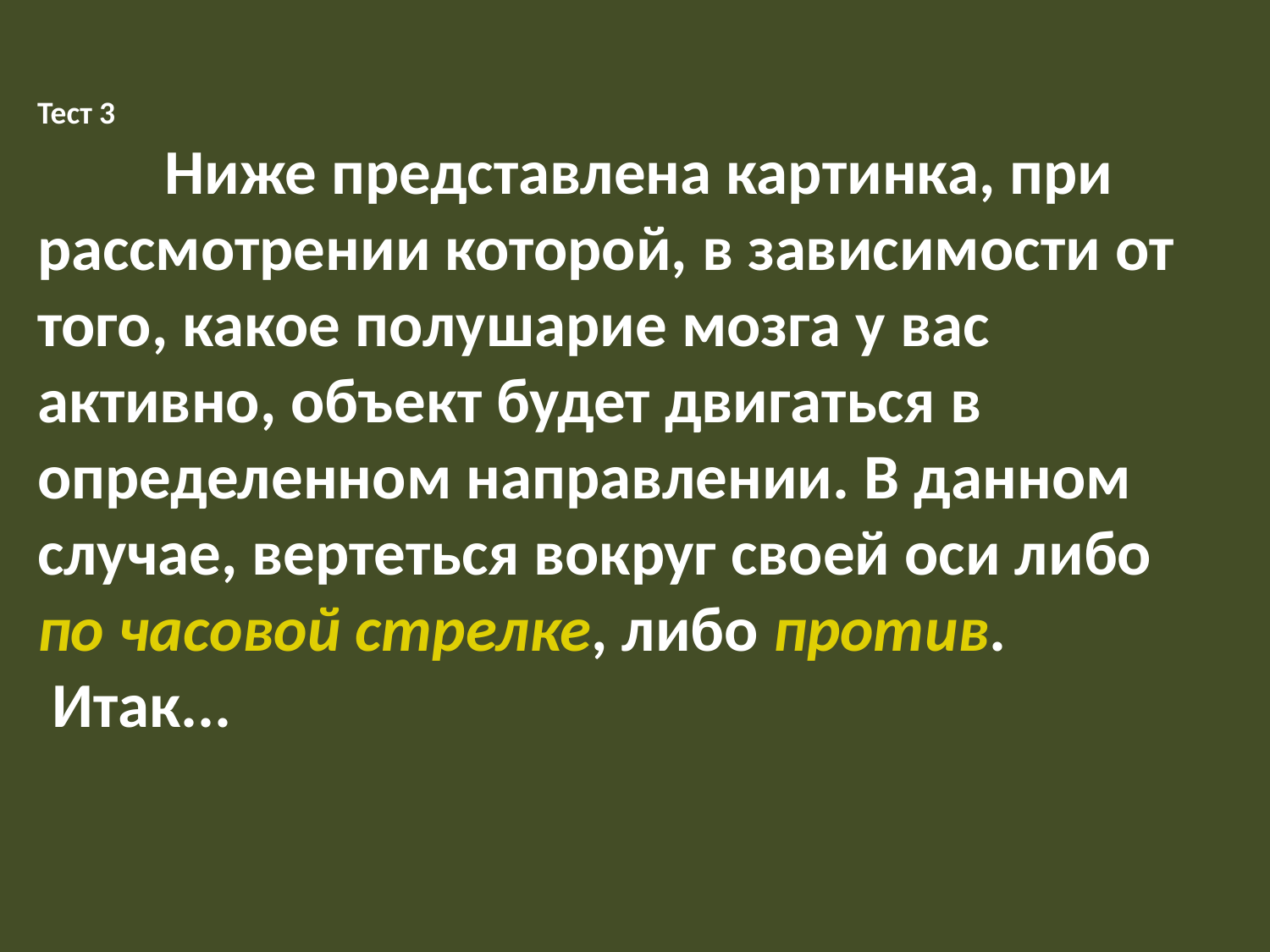

Тест 3
 	Ниже представлена картинка, при рассмотрении которой, в зависимости от того, какое полушарие мозга у вас активно, объект будет двигаться в определенном направлении. В данном случае, вертеться вокруг своей оси либо по часовой стрелке, либо против.
 Итак...